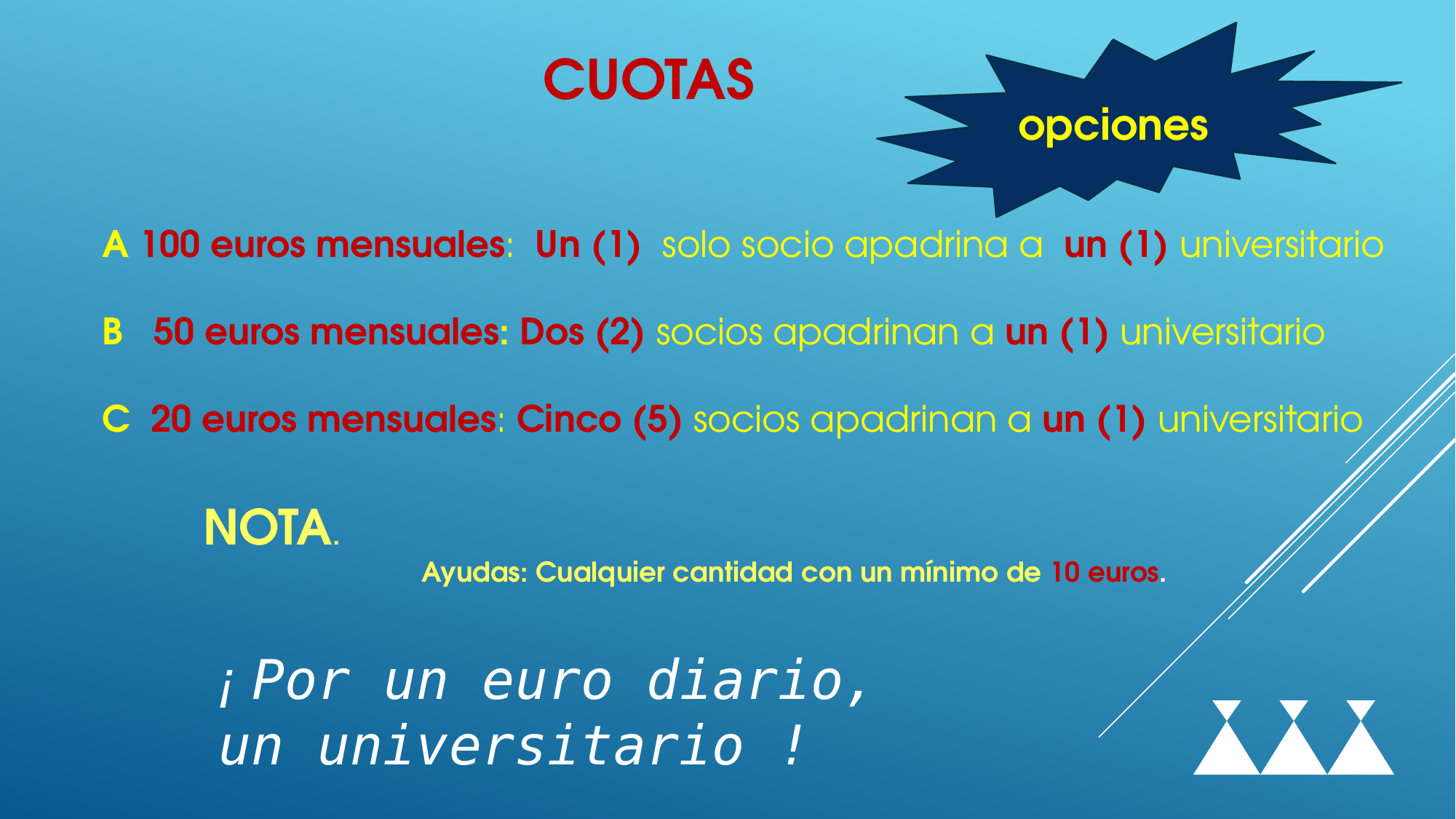

opciones
CUOTAS
A 100 euros mensuales:  Un (1)  solo socio apadrina a  un (1) universitario

B   50 euros mensuales: Dos (2) socios apadrinan a un (1) universitario

C  20 euros mensuales: Cinco (5) socios apadrinan a un (1) universitario

NOTA.
		Ayudas: Cualquier cantidad con un mínimo de 10 euros.
¡ Por un euro diario,
un universitario !